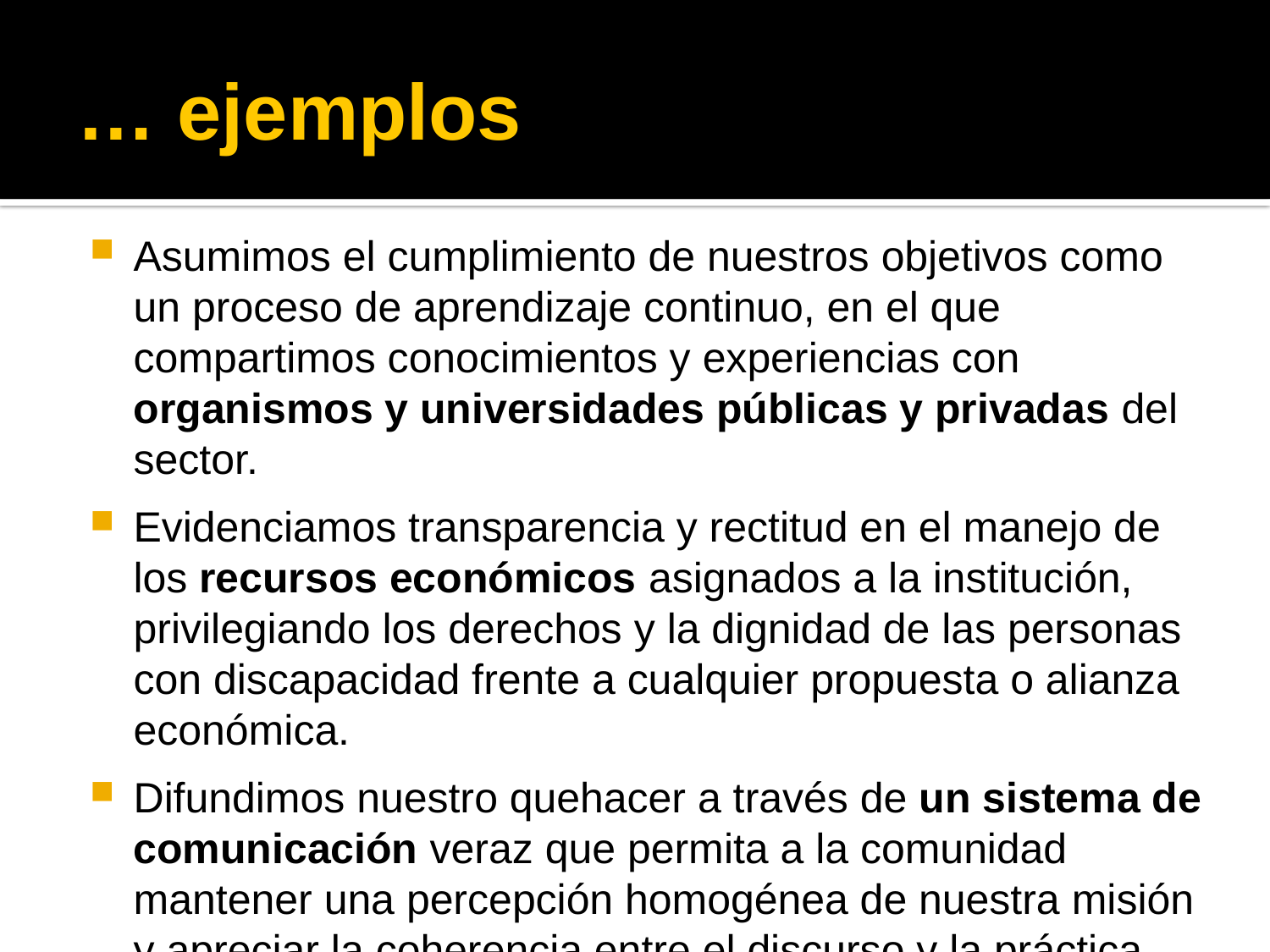

# … ejemplos
Asumimos el cumplimiento de nuestros objetivos como un proceso de aprendizaje continuo, en el que compartimos conocimientos y experiencias con organismos y universidades públicas y privadas del sector.

Evidenciamos transparencia y rectitud en el manejo de los recursos económicos asignados a la institución, privilegiando los derechos y la dignidad de las personas con discapacidad frente a cualquier propuesta o alianza económica.

Difundimos nuestro quehacer a través de un sistema de comunicación veraz que permita a la comunidad mantener una percepción homogénea de nuestra misión y apreciar la coherencia entre el discurso y la práctica institucional.